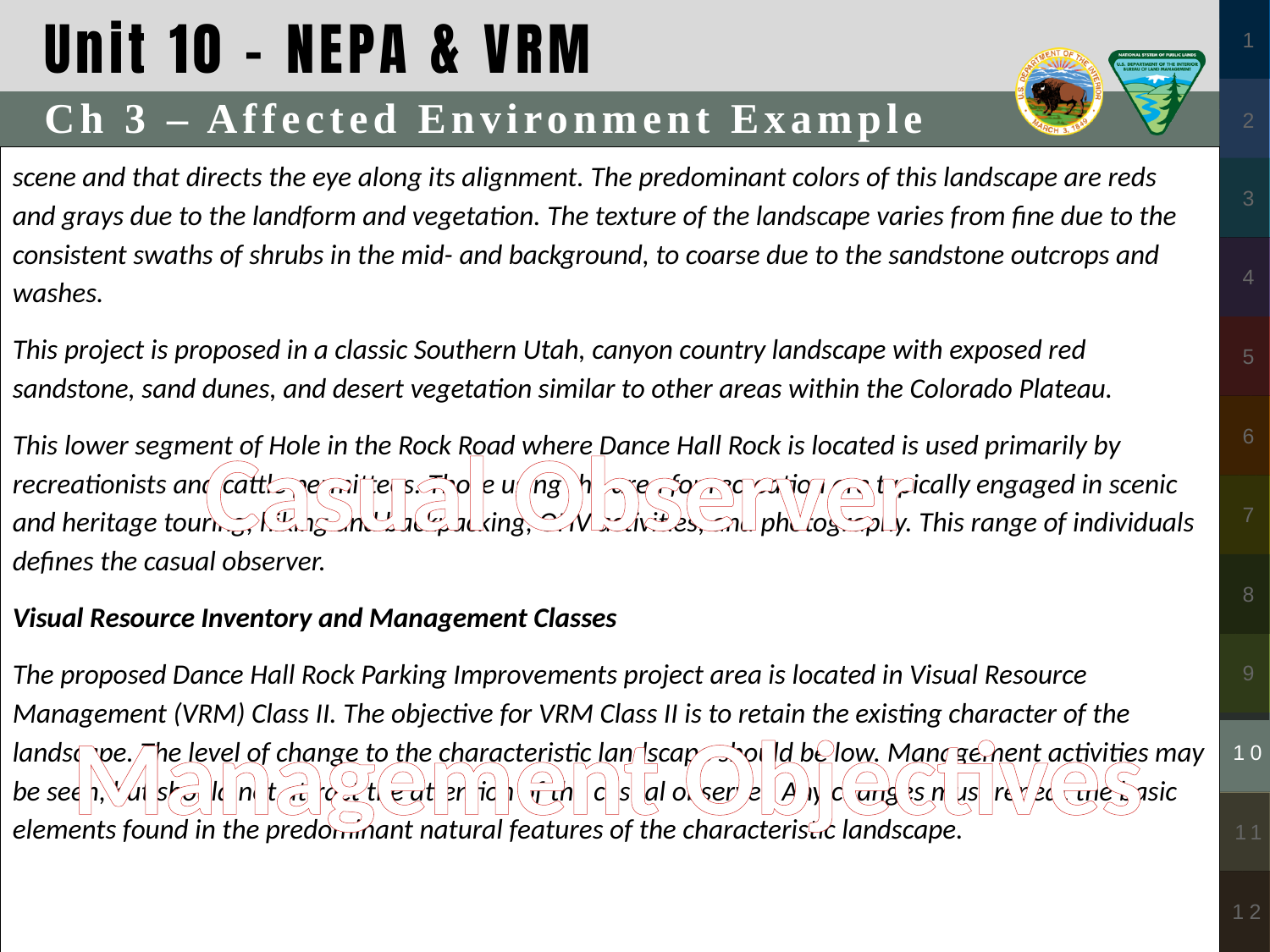

Unit 10 – NEPA & VRM
Ch 3 – Affected Environment Example
scene and that directs the eye along its alignment. The predominant colors of this landscape are reds and grays due to the landform and vegetation. The texture of the landscape varies from fine due to the consistent swaths of shrubs in the mid- and background, to coarse due to the sandstone outcrops and washes.
This project is proposed in a classic Southern Utah, canyon country landscape with exposed red sandstone, sand dunes, and desert vegetation similar to other areas within the Colorado Plateau.
This lower segment of Hole in the Rock Road where Dance Hall Rock is located is used primarily by recreationists and cattle permittees. Those using the area for recreation are typically engaged in scenic and heritage touring, hiking and backpacking, OHV activities, and photography. This range of individuals defines the casual observer.
Visual Resource Inventory and Management Classes
The proposed Dance Hall Rock Parking Improvements project area is located in Visual Resource Management (VRM) Class II. The objective for VRM Class II is to retain the existing character of the landscape. The level of change to the characteristic landscape should be low. Management activities may be seen, but should not attract the attention of the casual observer. Any changes must repeat the basic elements found in the predominant natural features of the characteristic landscape.

Casual Observer
Management Objectives